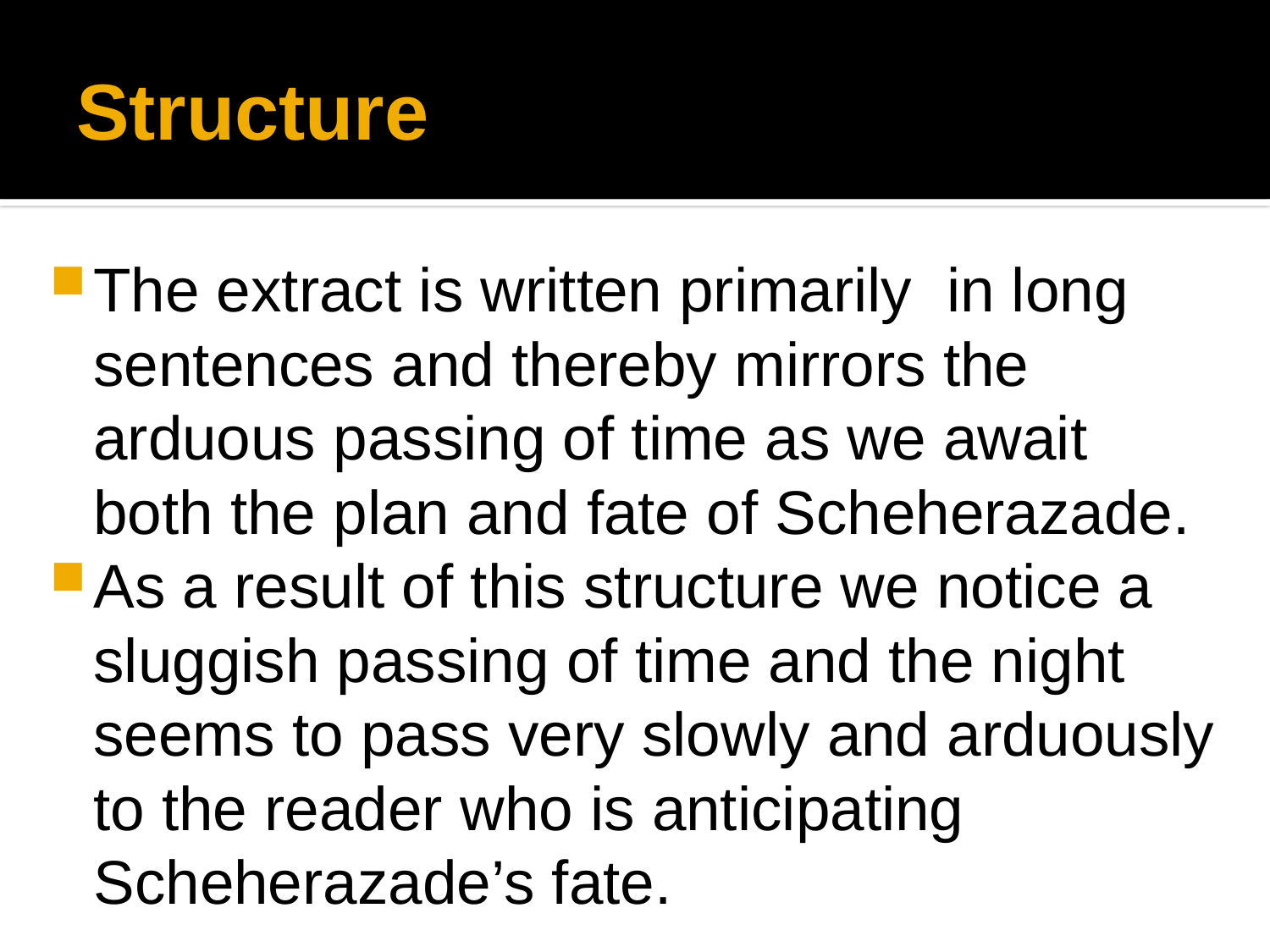

# Structure
The extract is written primarily  in long sentences and thereby mirrors the arduous passing of time as we await both the plan and fate of Scheherazade.
As a result of this structure we notice a sluggish passing of time and the night seems to pass very slowly and arduously to the reader who is anticipating Scheherazade’s fate.